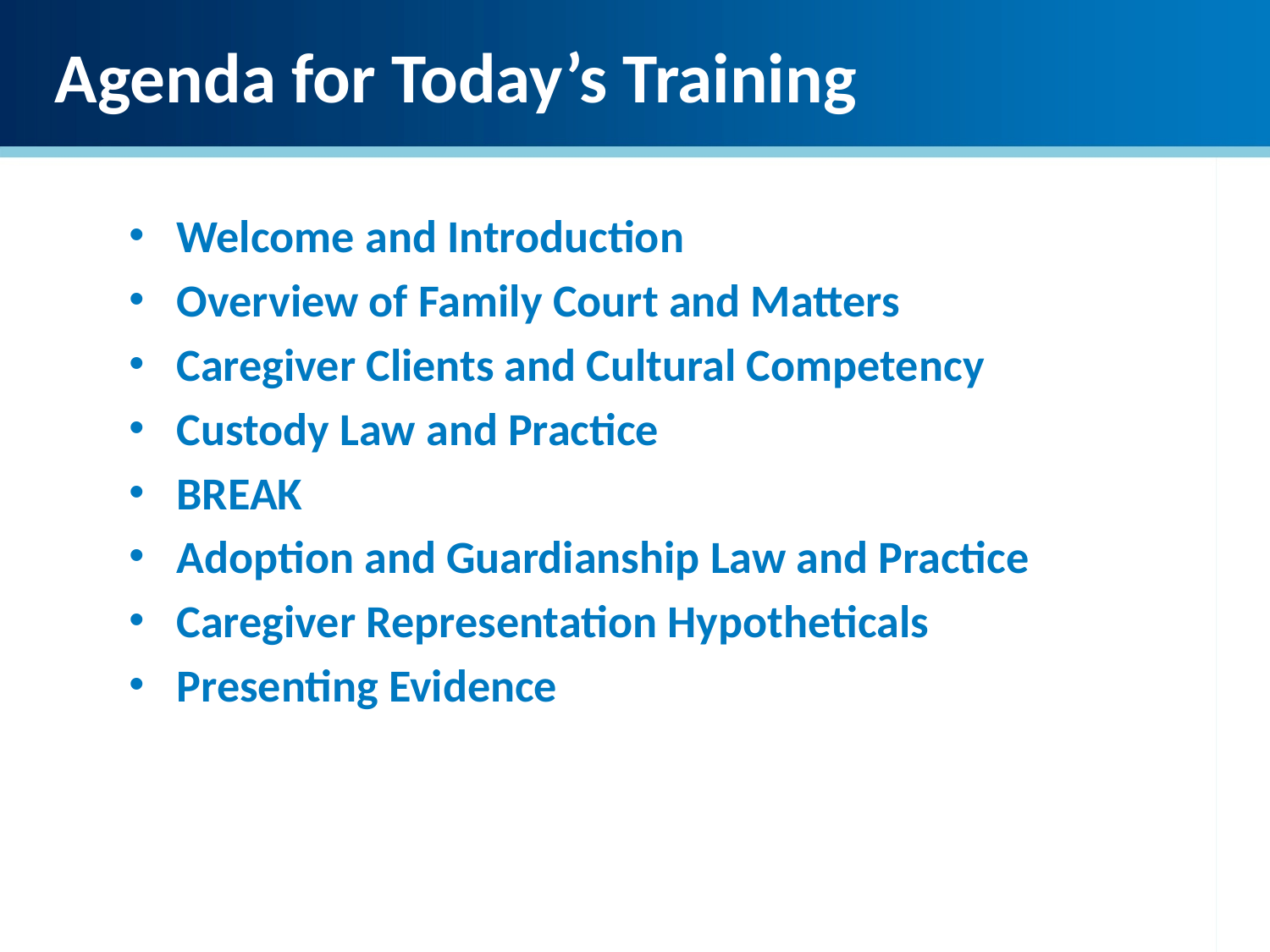

Agenda for Today’s Training
Welcome and Introduction
Overview of Family Court and Matters
Caregiver Clients and Cultural Competency
Custody Law and Practice
BREAK
Adoption and Guardianship Law and Practice
Caregiver Representation Hypotheticals
Presenting Evidence